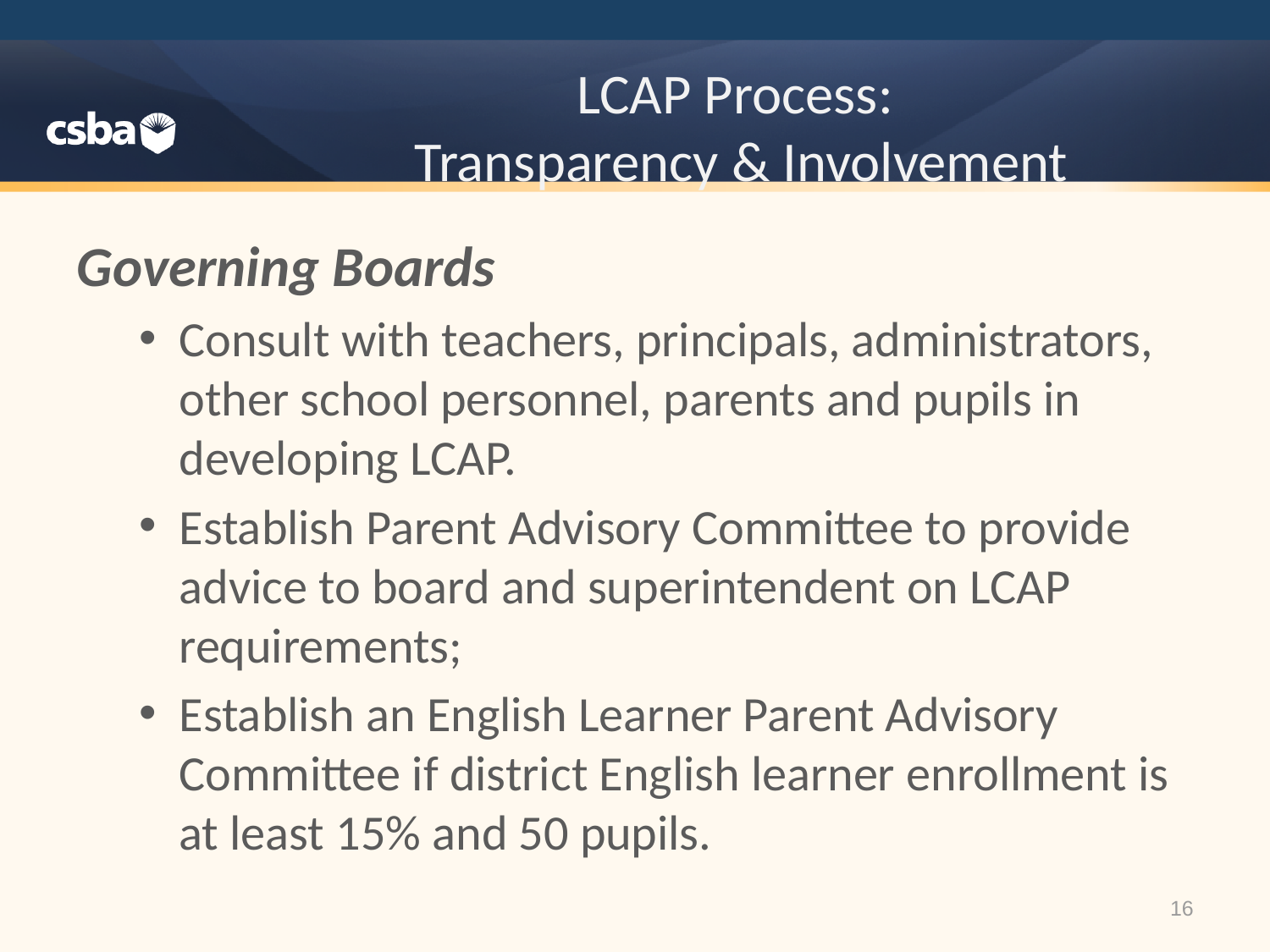

# LCAP Process: Transparency & Involvement
Governing Boards
Consult with teachers, principals, administrators, other school personnel, parents and pupils in developing LCAP.
Establish Parent Advisory Committee to provide advice to board and superintendent on LCAP requirements;
Establish an English Learner Parent Advisory Committee if district English learner enrollment is at least 15% and 50 pupils.

16